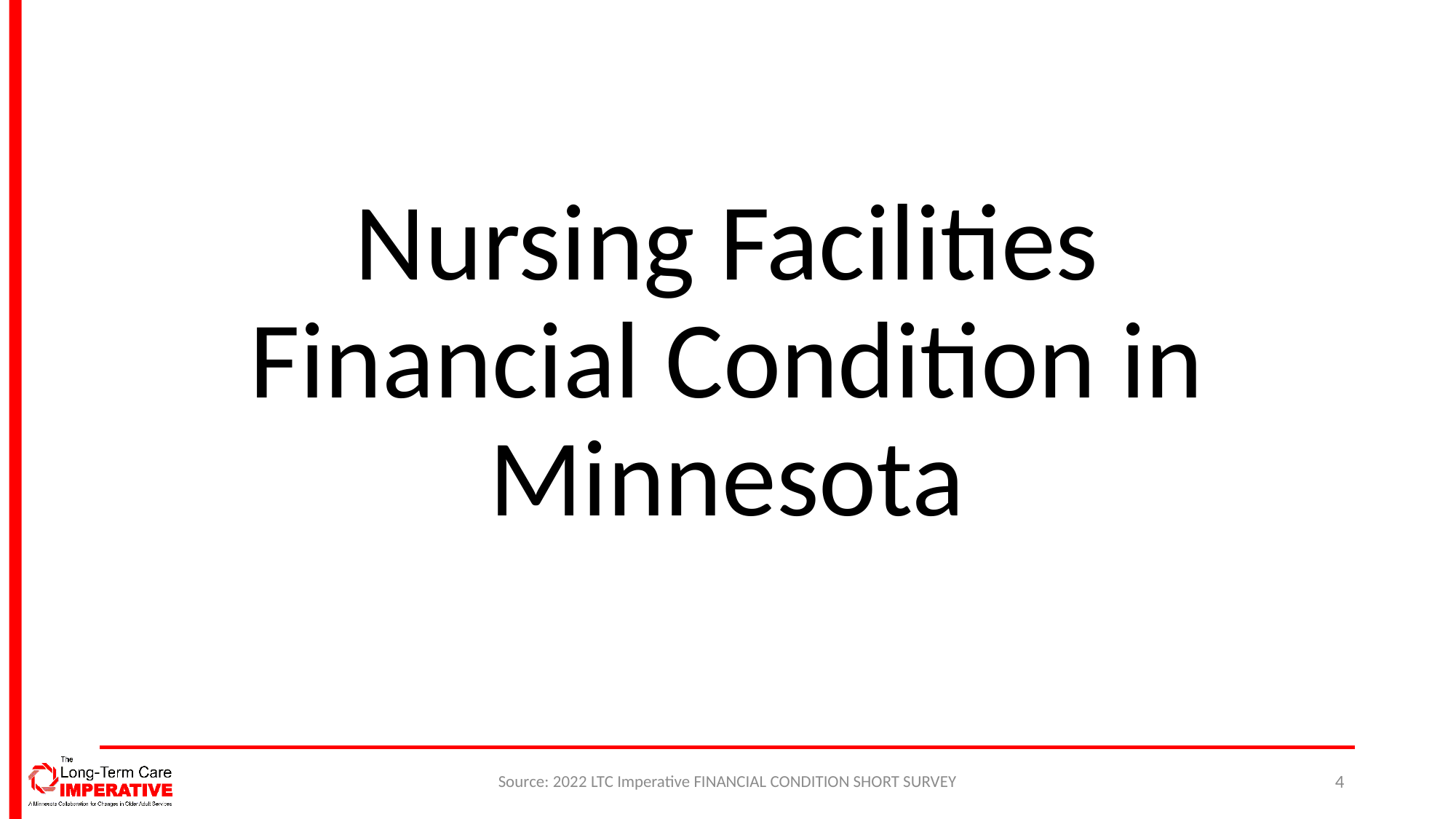

# Nursing Facilities Financial Condition in Minnesota

Source: 2022 LTC Imperative FINANCIAL CONDITION SHORT SURVEY
4